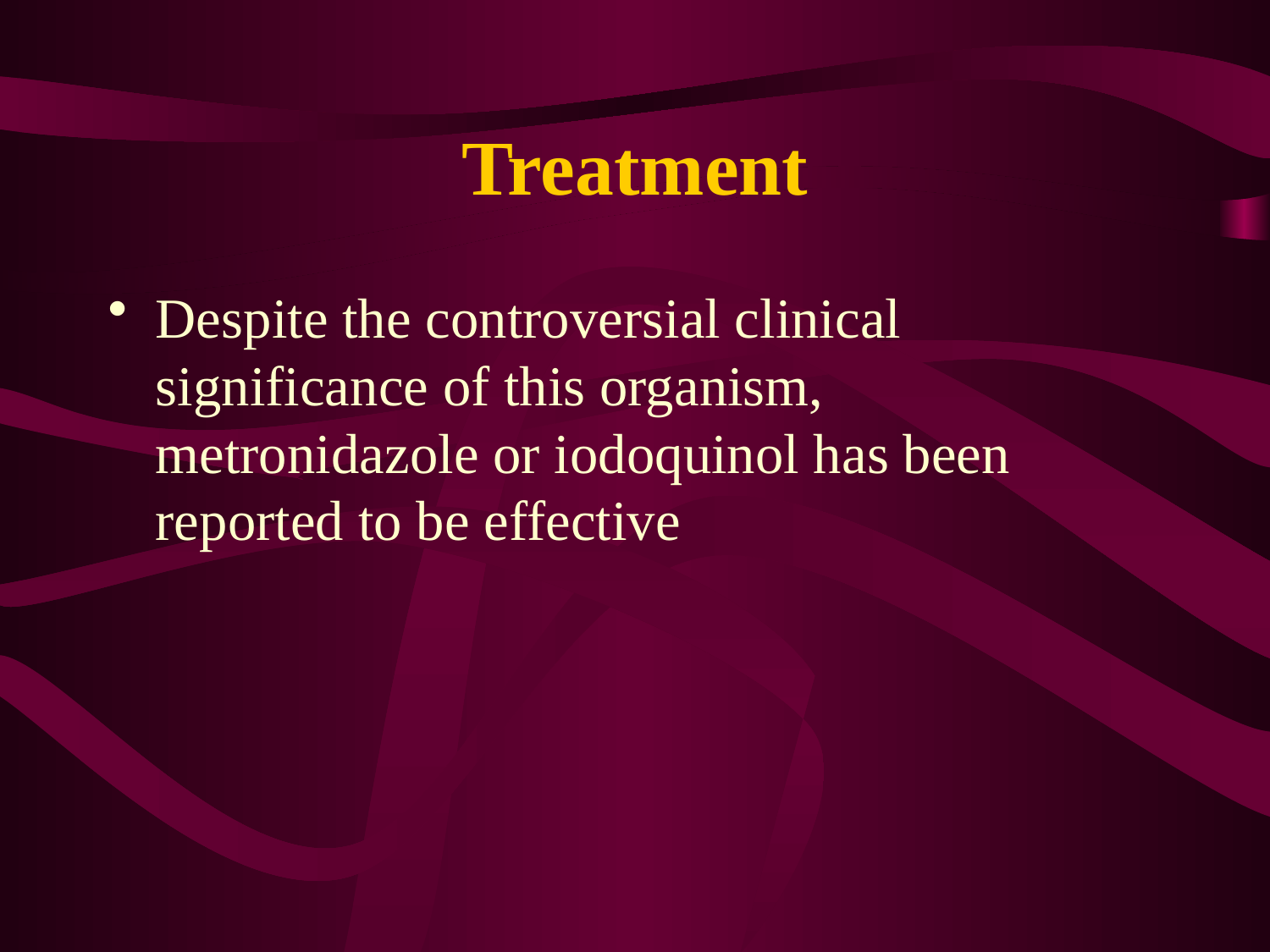

# Treatment
Despite the controversial clinical significance of this organism, metronidazole or iodoquinol has been reported to be effective